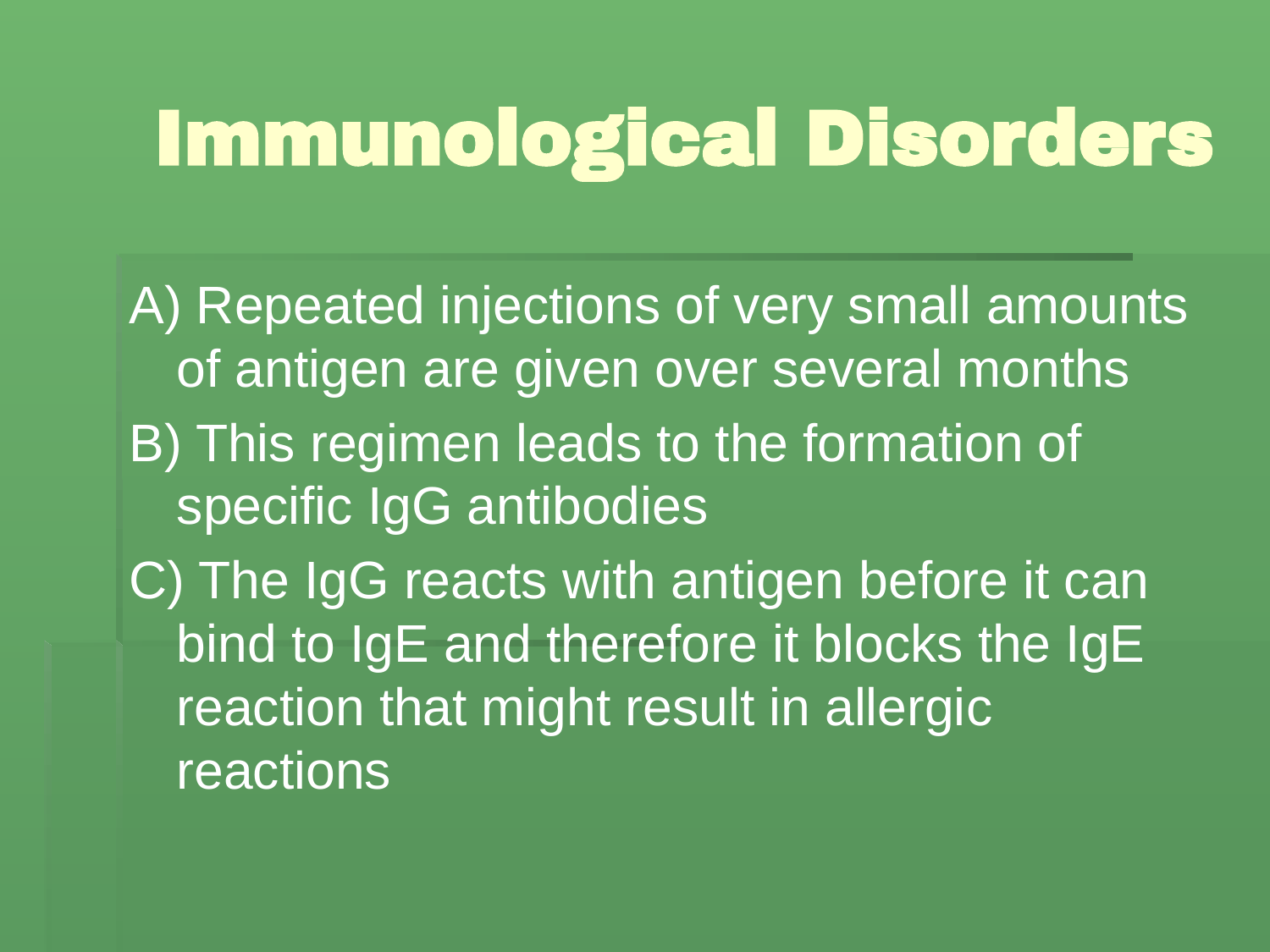

# Immunological Disorders
A) Repeated injections of very small amounts of antigen are given over several months
B) This regimen leads to the formation of specific IgG antibodies
C) The IgG reacts with antigen before it can bind to IgE and therefore it blocks the IgE reaction that might result in allergic reactions